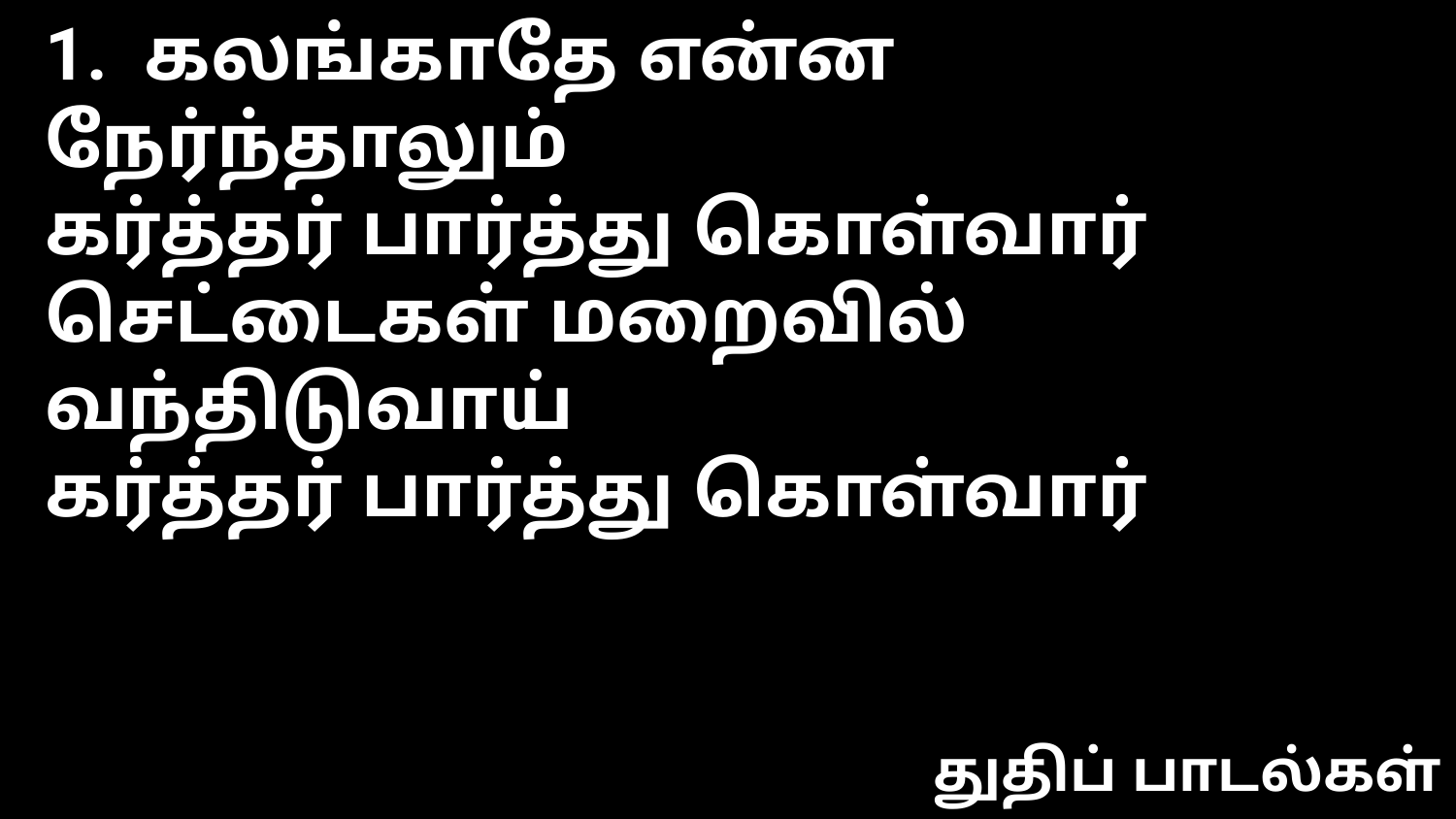

1.  கலங்காதே என்ன நேர்ந்தாலும்
கர்த்தர் பார்த்து கொள்வார்
செட்டைகள் மறைவில் வந்திடுவாய்
கர்த்தர் பார்த்து கொள்வார்

துதிப் பாடல்கள்